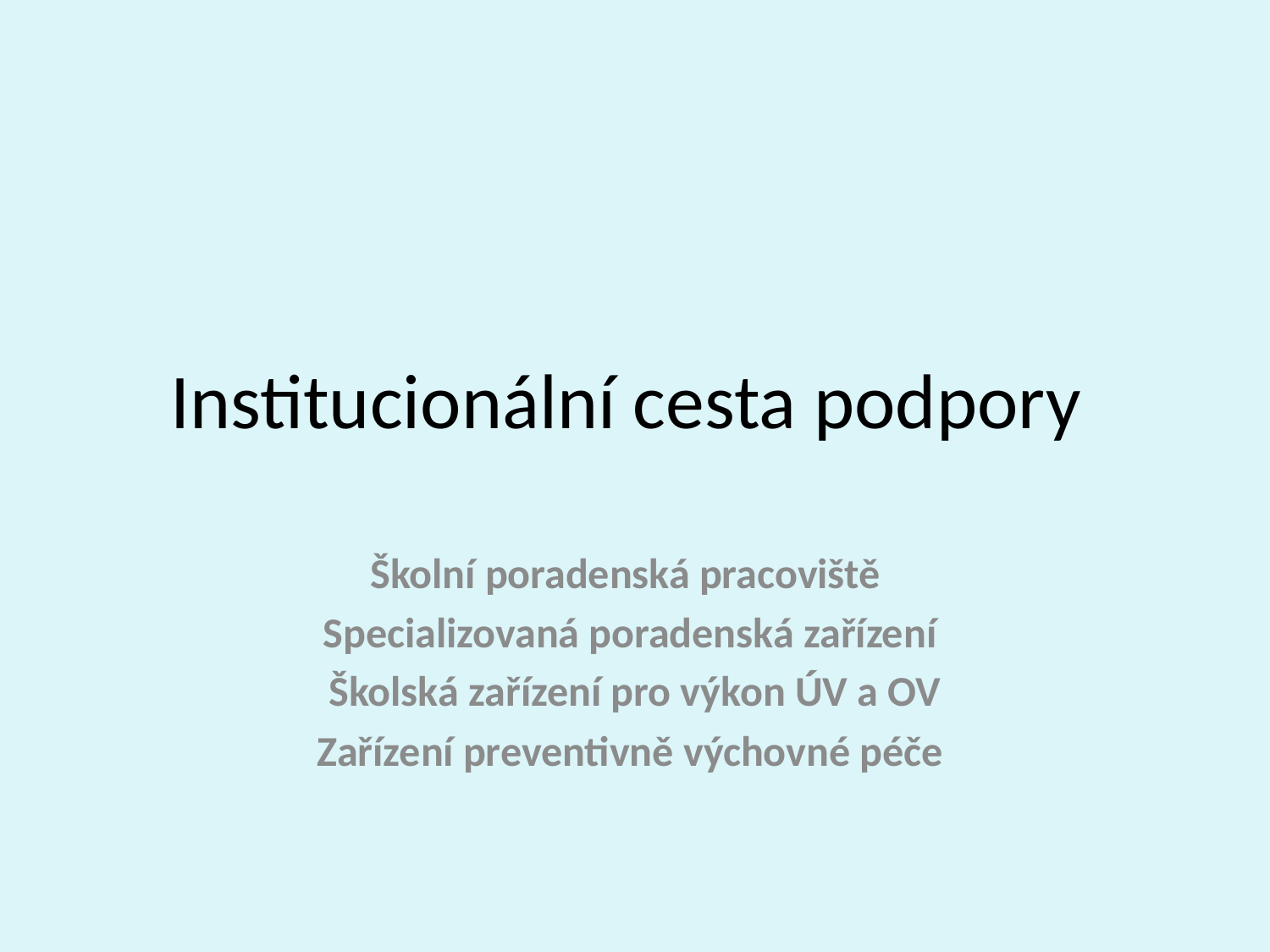

# Institucionální cesta podpory
Školní poradenská pracoviště
Specializovaná poradenská zařízení
Školská zařízení pro výkon ÚV a OV
Zařízení preventivně výchovné péče